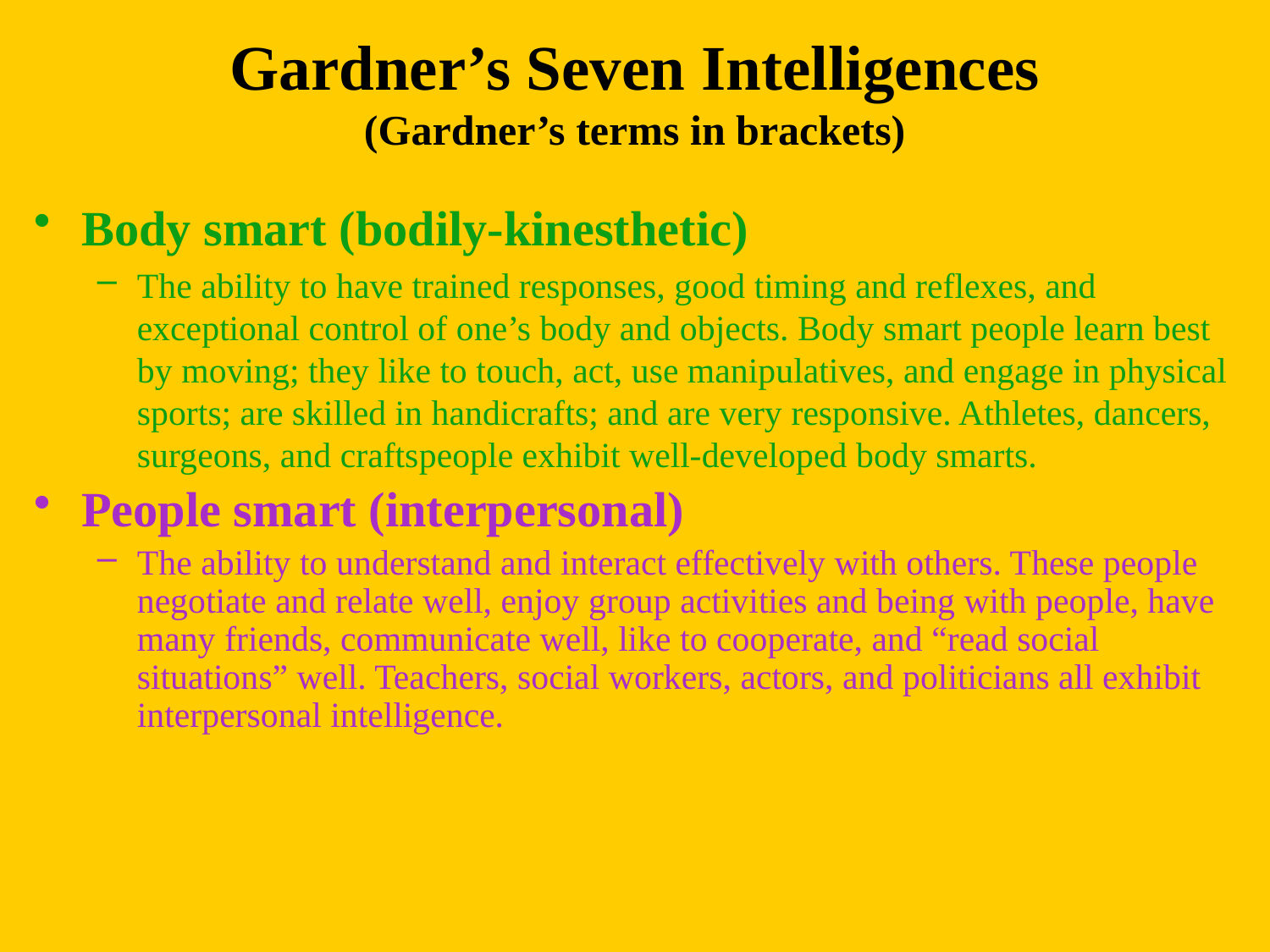

# Gardner’s Seven Intelligences (Gardner’s terms in brackets)
Body smart (bodily-kinesthetic)
The ability to have trained responses, good timing and reflexes, and exceptional control of one’s body and objects. Body smart people learn best by moving; they like to touch, act, use manipulatives, and engage in physical sports; are skilled in handicrafts; and are very responsive. Athletes, dancers, surgeons, and crafts­people exhibit well-developed body smarts.
People smart (interpersonal)
The ability to understand and interact effectively with others. These people negotiate and relate well, enjoy group activities and being with people, have many friends, communicate well, like to cooperate, and “read social situations” well. Teachers, social workers, actors, and politicians all exhibit interpersonal intelligence.